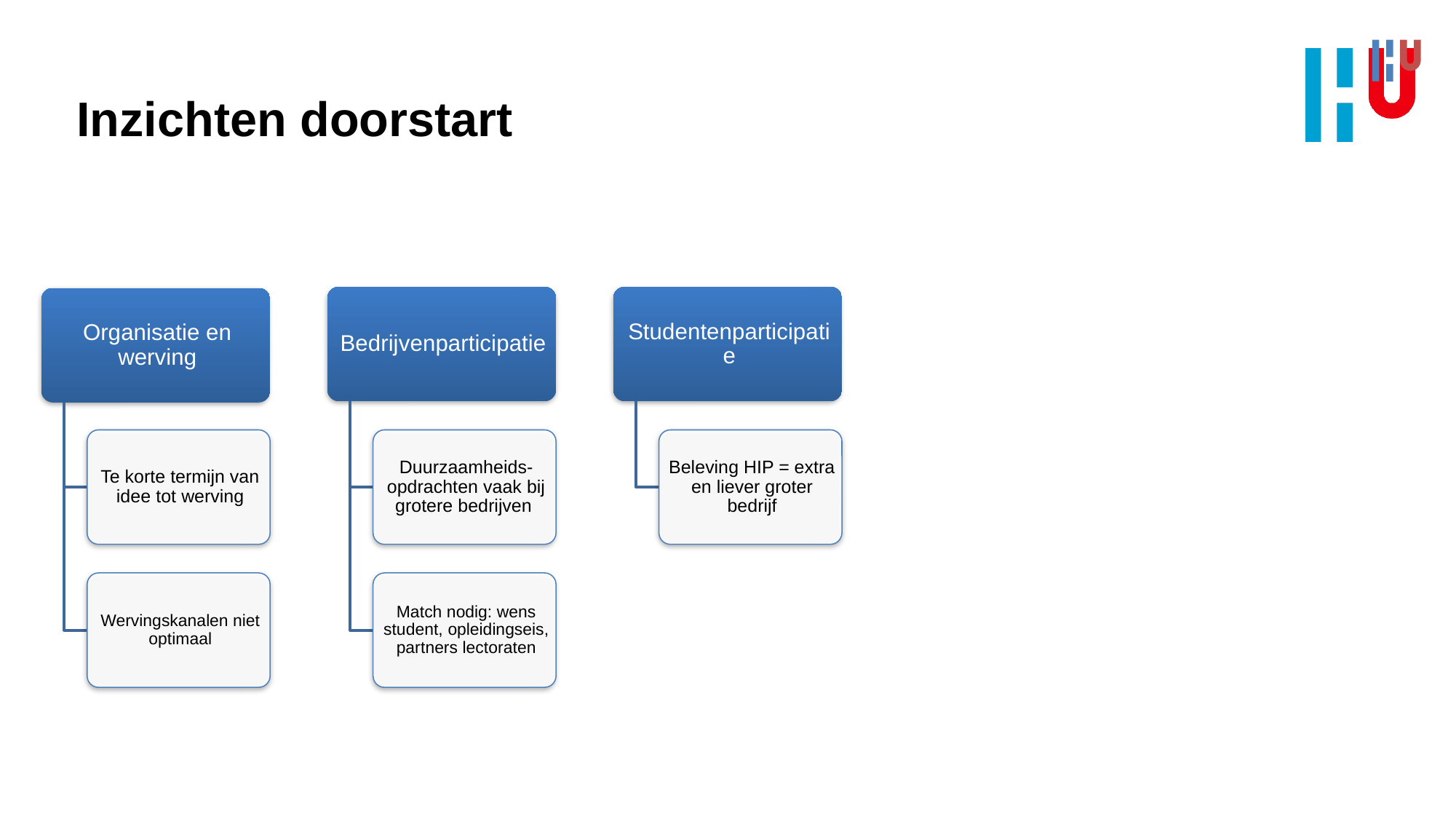

# Inzichten doorstart
Organisatie en werving
Te korte termijn van idee tot werving
Wervingskanalen niet optimaal
Bedrijvenparticipatie
Duurzaamheids-opdrachten vaak bij grotere bedrijven
Match nodig: wens student, opleidingseis, partners lectoraten
Studentenparticipatie
Beleving HIP = extra en liever groter bedrijf
Docentbetrokkenheid
Onbekendheid, dus geen promotie HIP, bang voor extra werk
Onderzoek
Voorkeur langlopende samenwerking